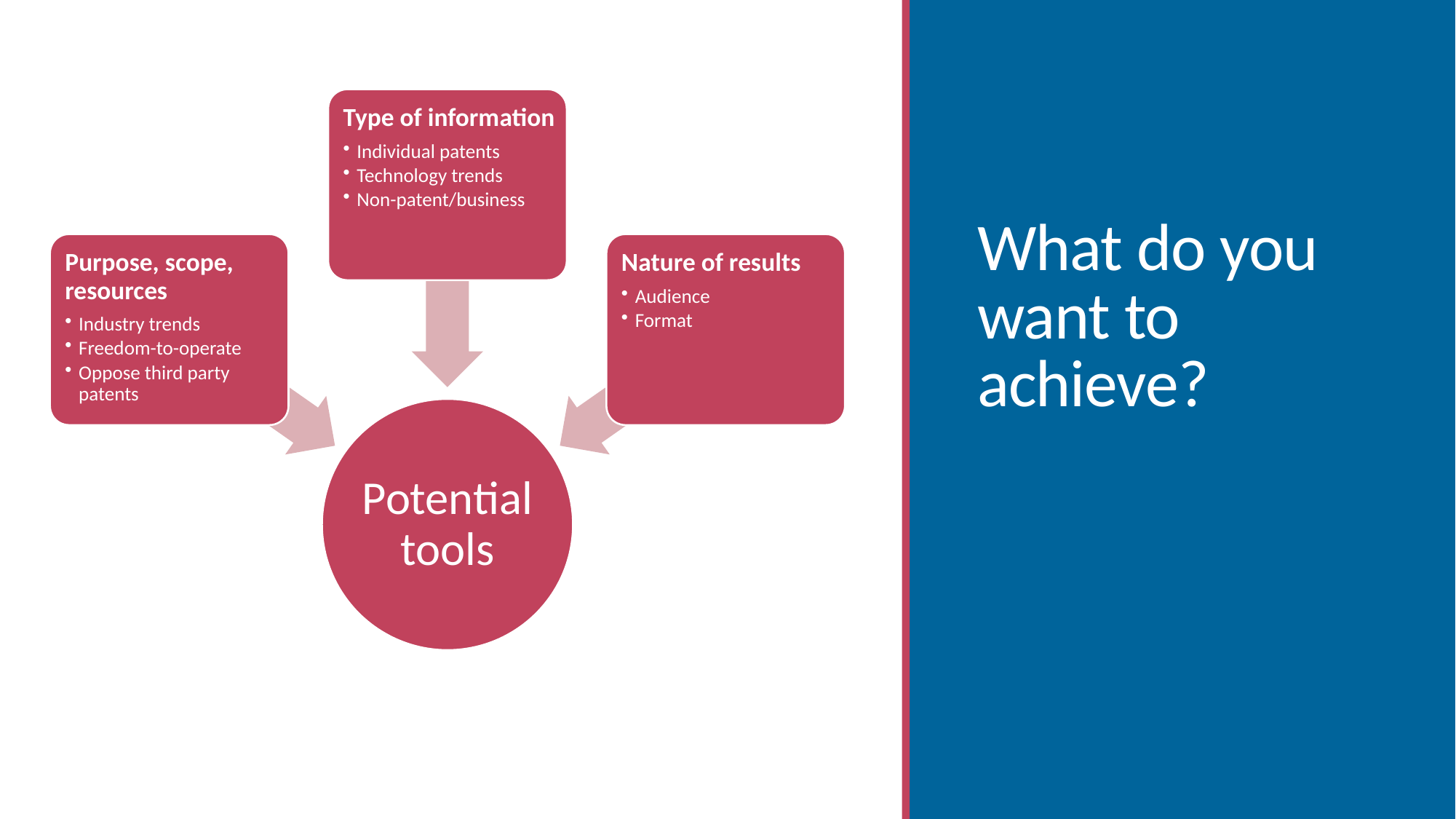

Potential tools
Purpose, scope, resources
Industry trends
Freedom-to-operate
Oppose third party patents
Type of information
Individual patents
Technology trends
Non-patent/business
Nature of results
Audience
Format
# What do you want to achieve?